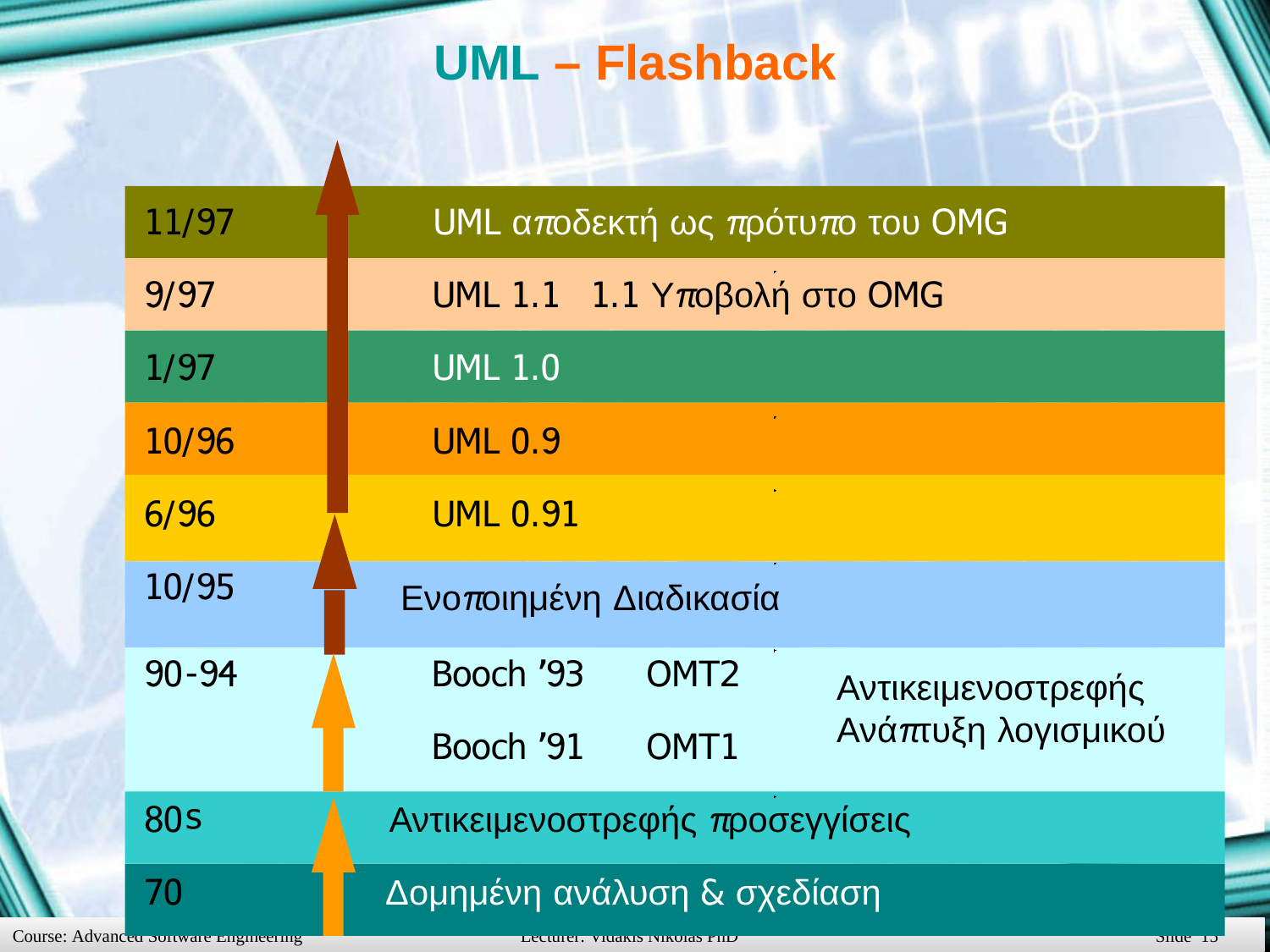

# UML – Flashback

11/97

UML αποδεκτή ως πρότυπο του OMG

9/97

UML 1.1

1.1 Υποβολή στο OMG

1/97

UML 1.0

10/96

UML 0.9

6/96

UML 0.91

10/95

Ενοποιημένη Διαδικασία

90
-
94

Booch ’93

OMT2

Αντικειμενοστρεφής
Ανάπτυξη λογισμικού

Booch ’91

OMT1

s

80

Αντικειμενοστρεφής προσεγγίσεις

70

Δομημένη ανάλυση & σχεδίαση